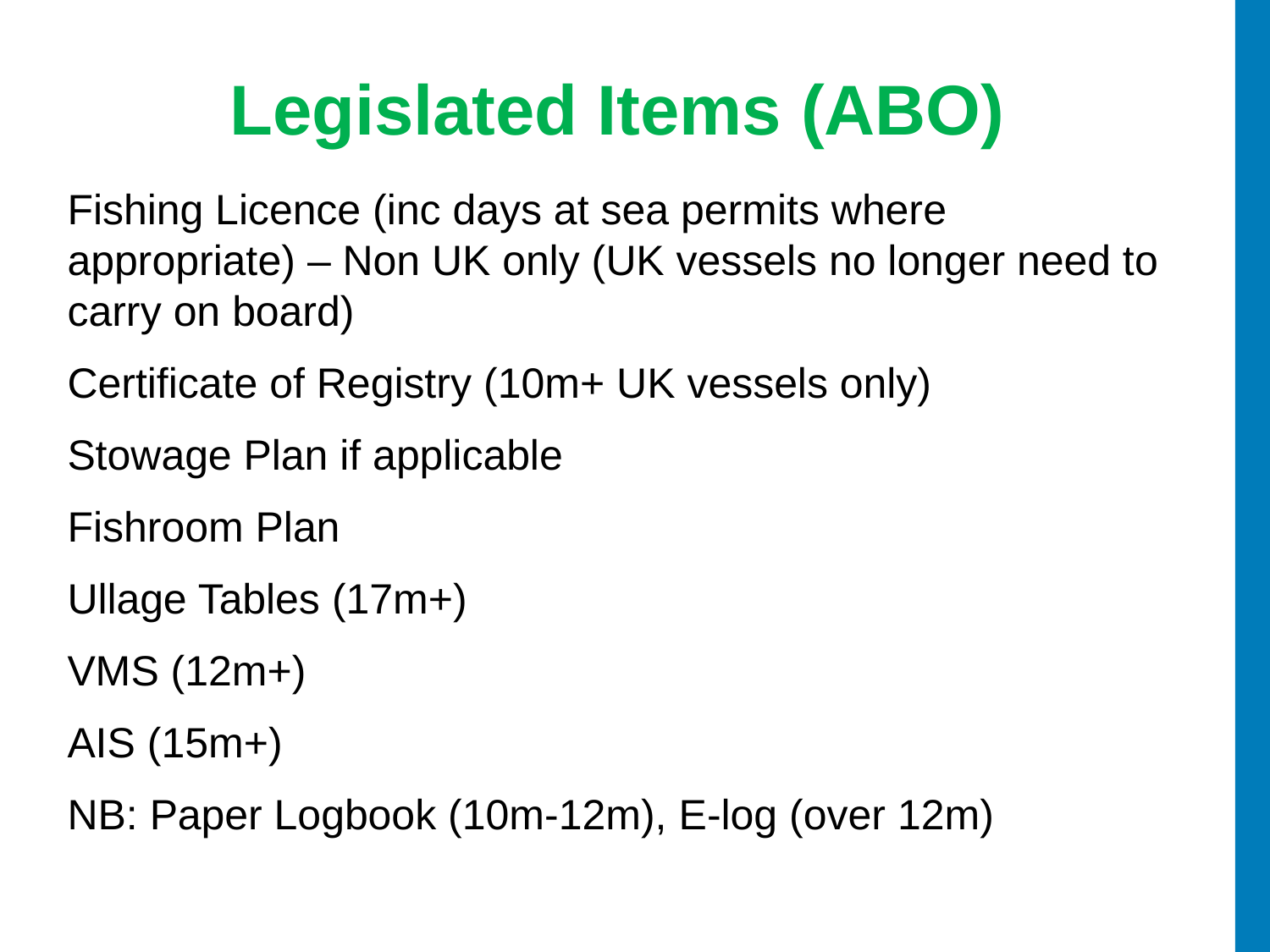

Legislated Items (ABO)
Fishing Licence (inc days at sea permits where appropriate) – Non UK only (UK vessels no longer need to carry on board)
Certificate of Registry (10m+ UK vessels only)
Stowage Plan if applicable
Fishroom Plan
Ullage Tables (17m+)
VMS (12m+)
AIS (15m+)
NB: Paper Logbook (10m-12m), E-log (over 12m)